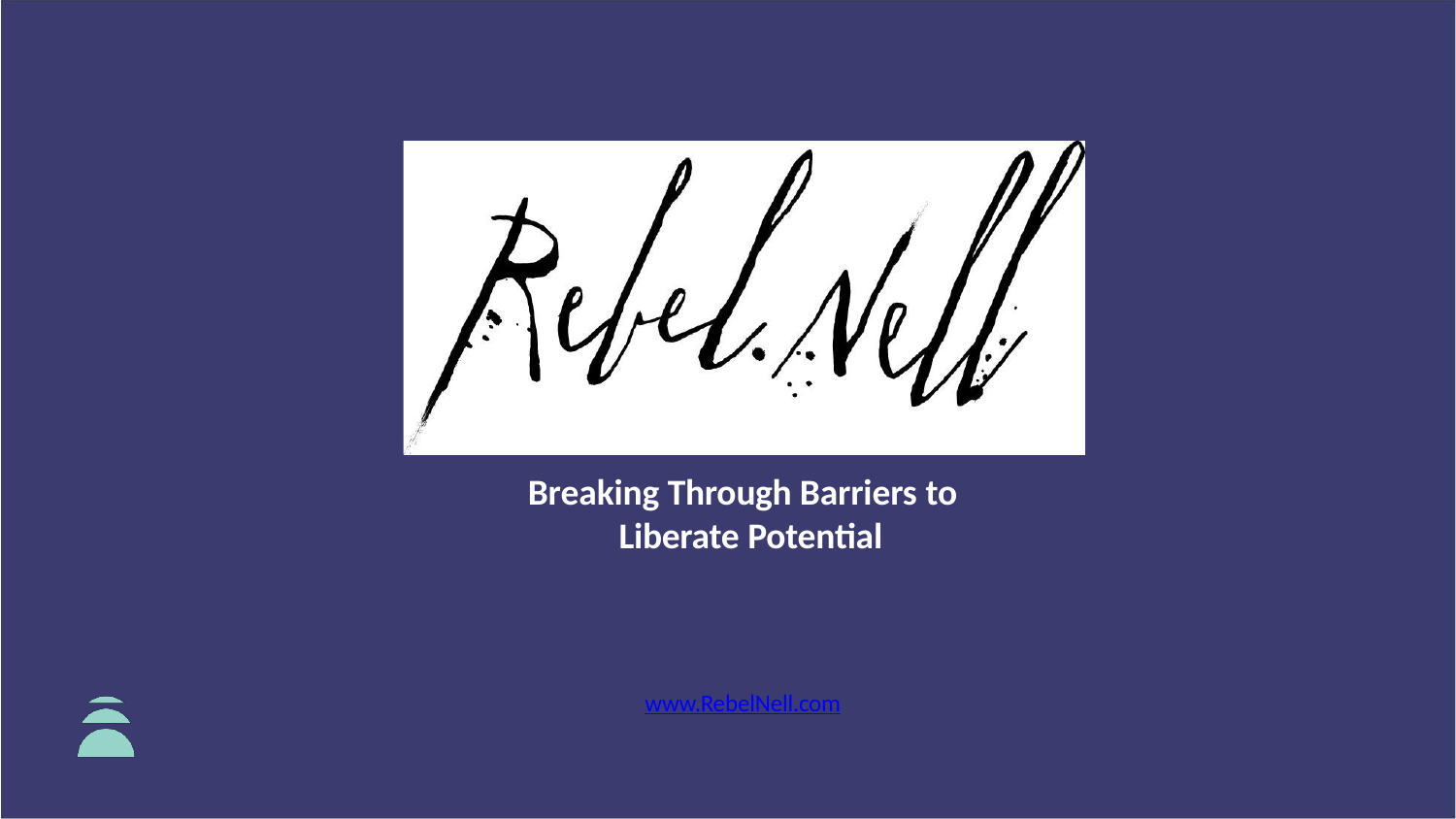

Breaking Through Barriers to  Liberate Potential

www.RebelNell.com